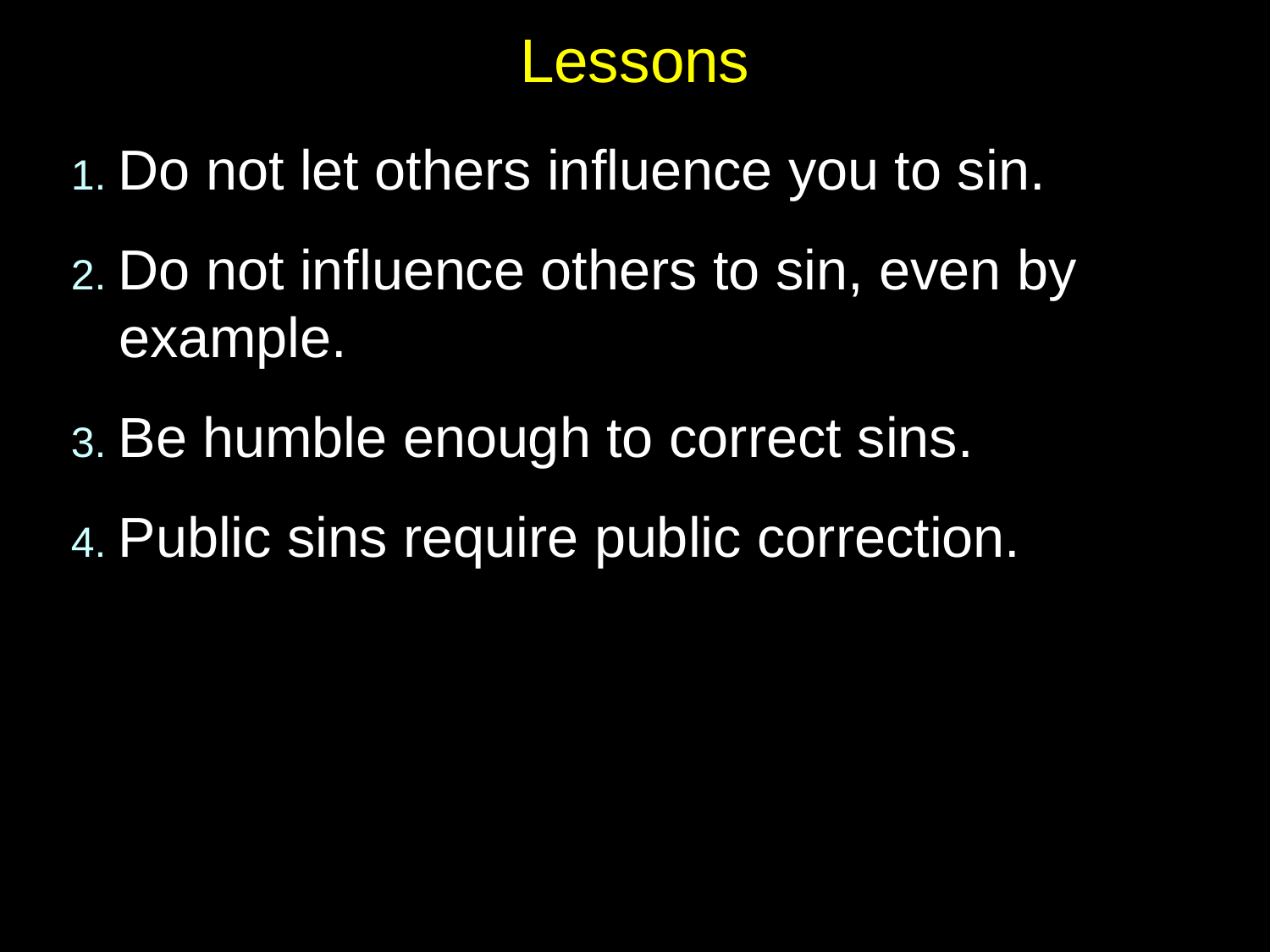

# Lessons
1. Do not let others influence you to sin.
2. Do not influence others to sin, even by example.
3. Be humble enough to correct sins.
4. Public sins require public correction.